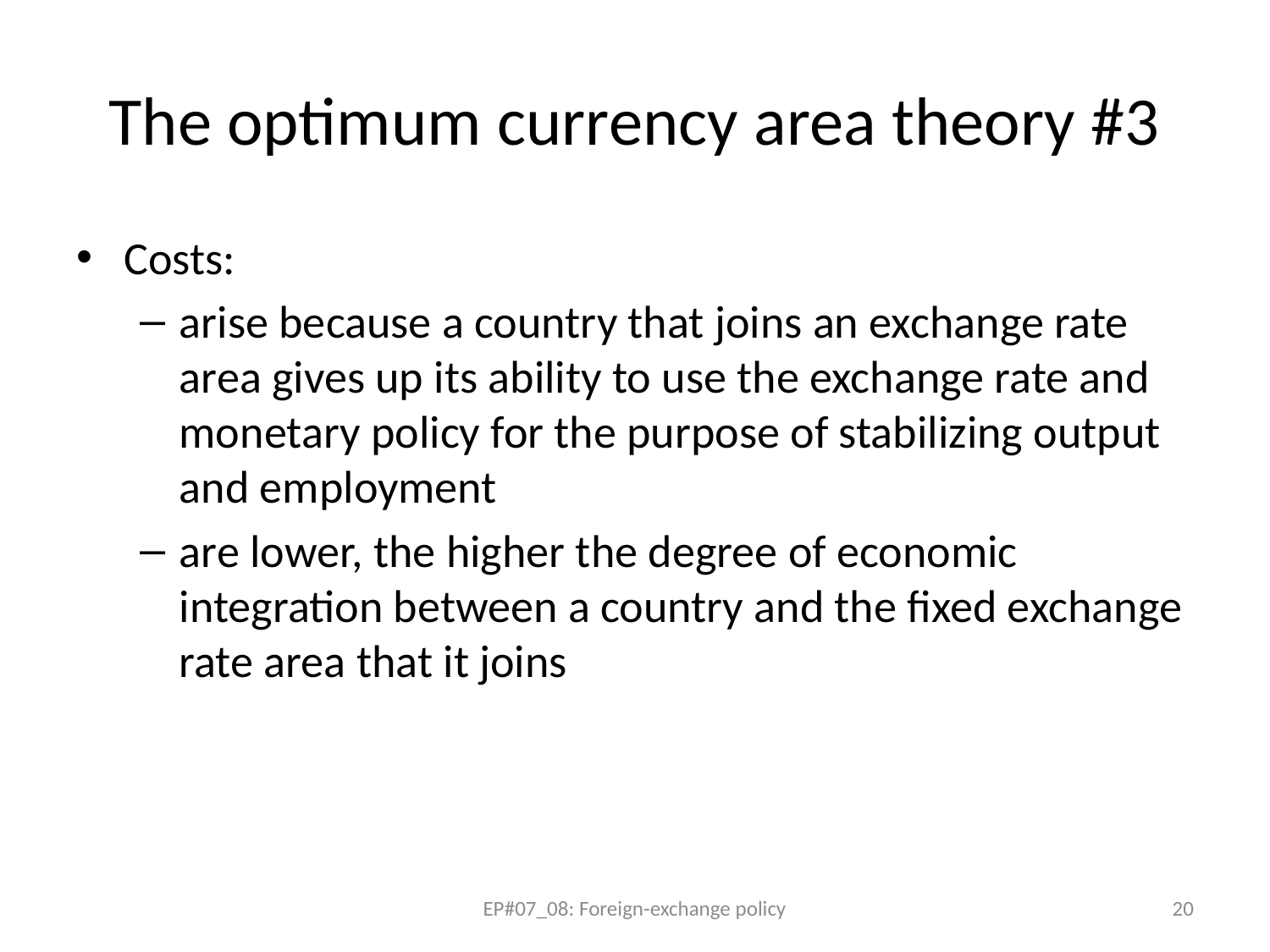

# The optimum currency area theory #3
Costs:
arise because a country that joins an exchange rate area gives up its ability to use the exchange rate and monetary policy for the purpose of stabilizing output and employment
are lower, the higher the degree of economic integration between a country and the fixed exchange rate area that it joins

EP#07_08: Foreign-exchange policy
20